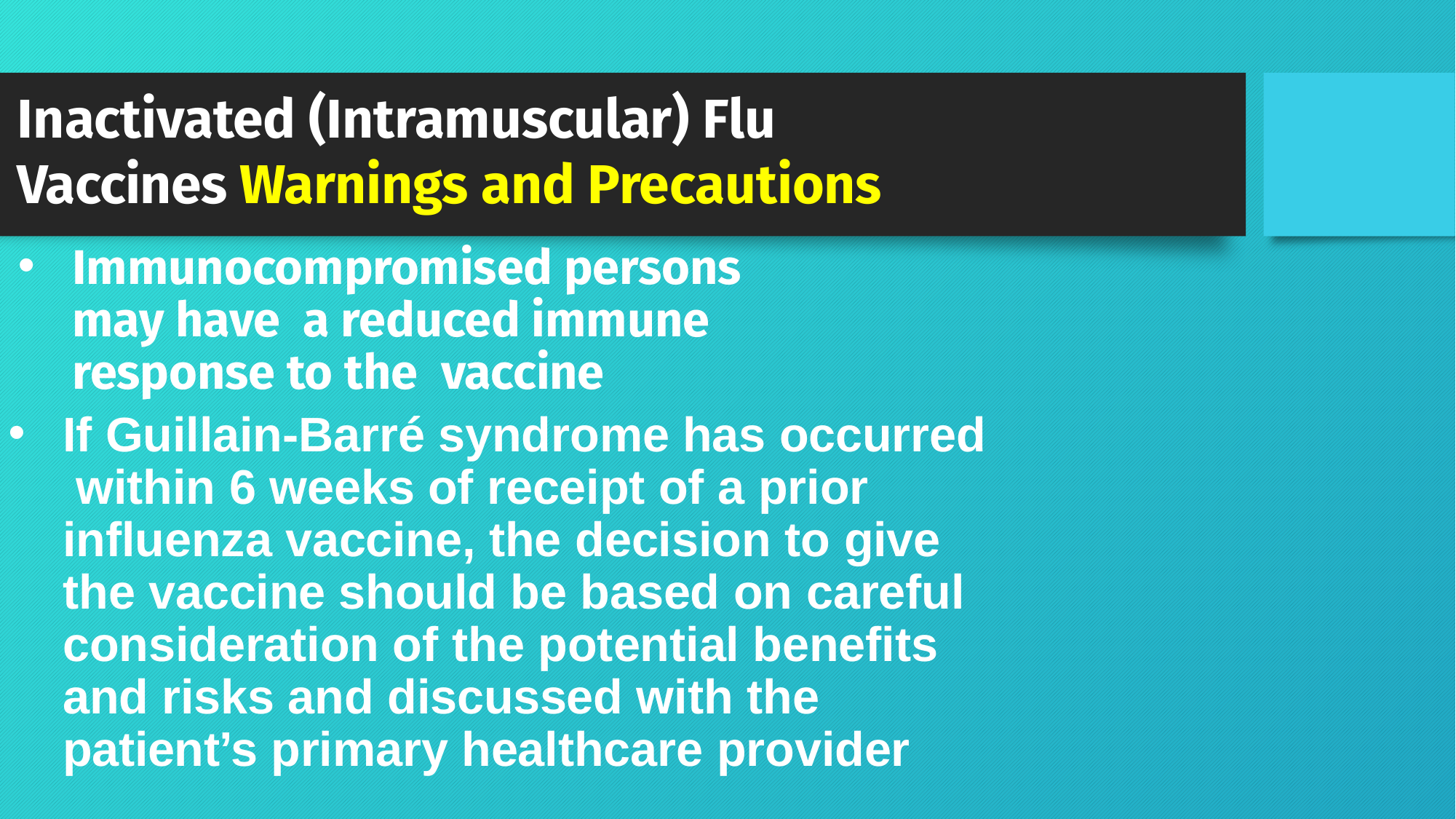

Inactivated (Intramuscular) Flu Vaccines Warnings and Precautions
# Immunocompromised persons may have  a reduced immune response to the  vaccine
If Guillain-Barré syndrome has occurred  within 6 weeks of receipt of a prior  influenza vaccine, the decision to give  the vaccine should be based on careful  consideration of the potential benefits  and risks and discussed with the  patient’s primary healthcare provider